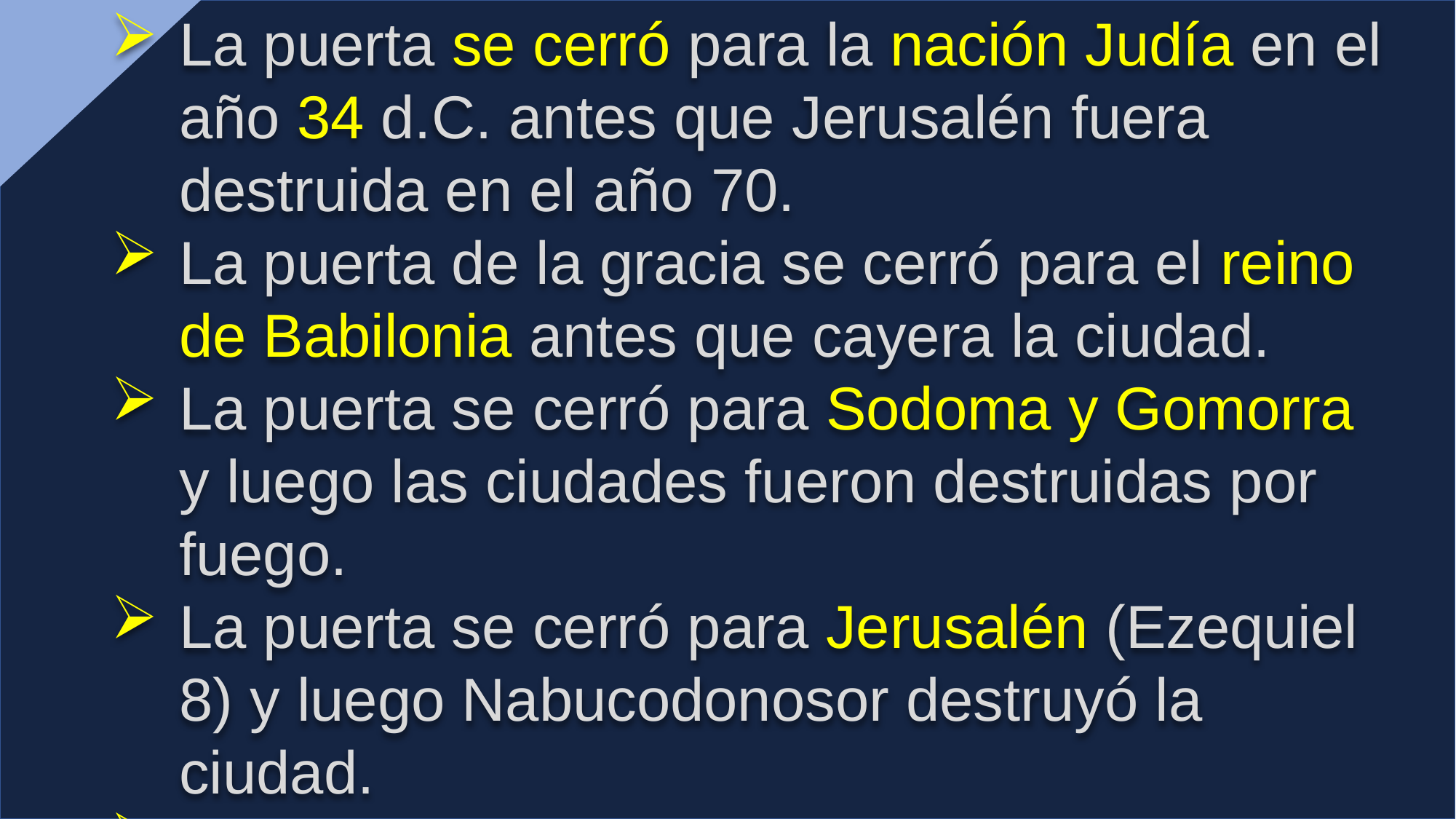

La puerta se cerró para la nación Judía en el año 34 d.C. antes que Jerusalén fuera destruida en el año 70.
La puerta de la gracia se cerró para el reino de Babilonia antes que cayera la ciudad.
La puerta se cerró para Sodoma y Gomorra y luego las ciudades fueron destruidas por fuego.
La puerta se cerró para Jerusalén (Ezequiel 8) y luego Nabucodonosor destruyó la ciudad.
Se anuncia la hora del juicio del mundo (Apocalipsis 14:6, 7), el santuario se cierra (Apocalipsis 15:5-8) y entonces caen las siete postreras plagas.